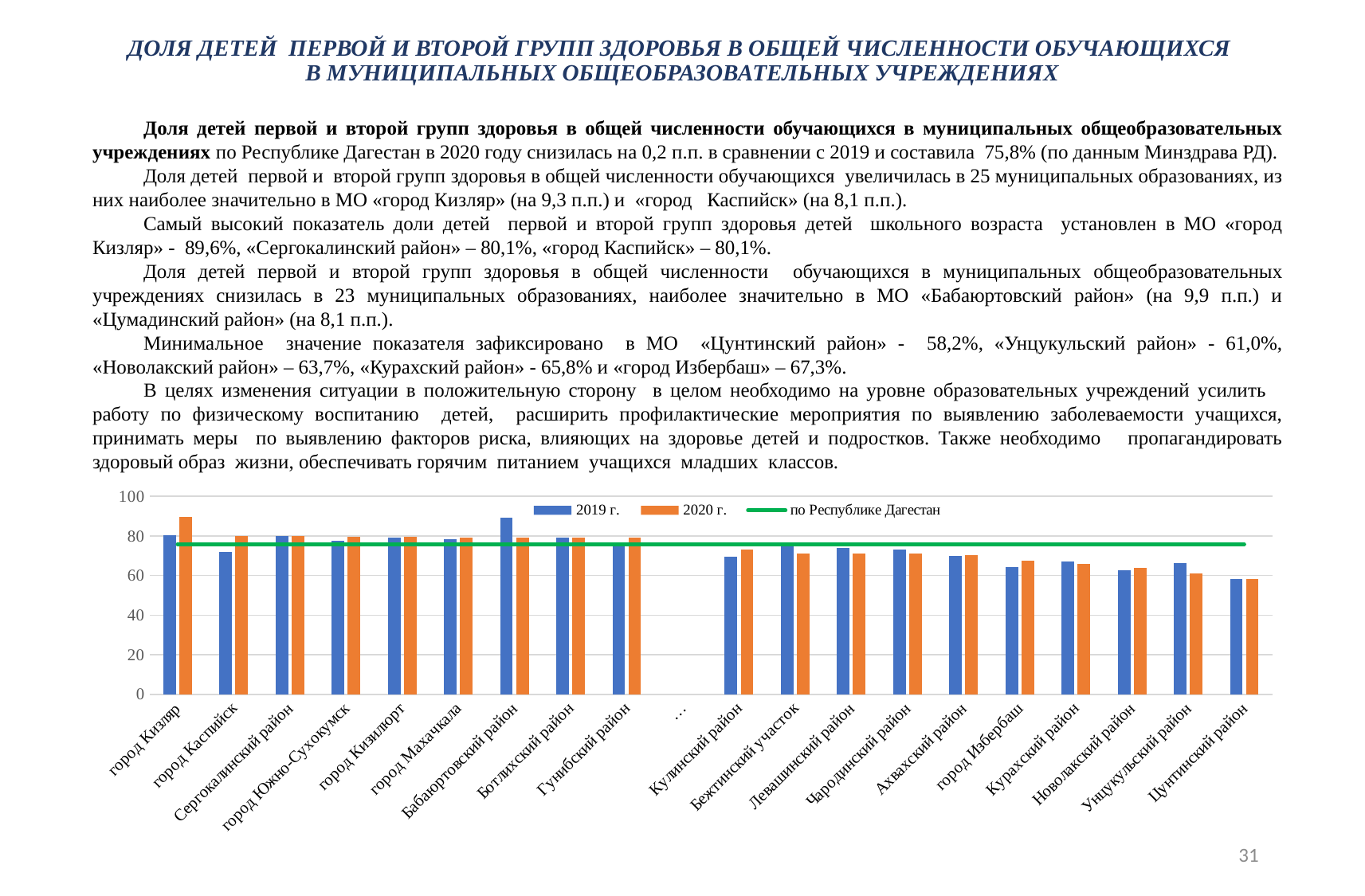

ДОЛЯ ДЕТЕЙ  ПЕРВОЙ И ВТОРОЙ ГРУПП ЗДОРОВЬЯ В ОБЩЕЙ ЧИСЛЕННОСТИ ОБУЧАЮЩИХСЯ
В МУНИЦИПАЛЬНЫХ ОБЩЕОБРАЗОВАТЕЛЬНЫХ УЧРЕЖДЕНИЯХ
Доля детей первой и второй групп здоровья в общей численности обучающихся в муниципальных общеобразовательных учреждениях по Республике Дагестан в 2020 году снизилась на 0,2 п.п. в сравнении с 2019 и составила  75,8% (по данным Минздрава РД).
Доля детей  первой и  второй групп здоровья в общей численности обучающихся  увеличилась в 25 муниципальных образованиях, из них наиболее значительно в МО «город Кизляр» (на 9,3 п.п.) и  «город   Каспийск» (на 8,1 п.п.).
Самый высокий показатель доли детей  первой и второй групп здоровья детей  школьного возраста  установлен в МО «город Кизляр» -  89,6%, «Сергокалинский район» – 80,1%, «город Каспийск» – 80,1%.
Доля детей первой и второй групп здоровья в общей численности  обучающихся в муниципальных общеобразовательных учреждениях снизилась в 23 муниципальных образованиях, наиболее значительно в МО «Бабаюртовский район» (на 9,9 п.п.) и «Цумадинский район» (на 8,1 п.п.).
Минимальное  значение показателя зафиксировано  в МО  «Цунтинский район» -  58,2%, «Унцукульский район» - 61,0%, «Новолакский район» – 63,7%, «Курахский район» - 65,8% и «город Избербаш» – 67,3%.
В целях изменения ситуации в положительную сторону  в целом необходимо на уровне образовательных учреждений усилить   работу по физическому воспитанию  детей,  расширить профилактические мероприятия по выявлению заболеваемости учащихся, принимать меры  по выявлению факторов риска, влияющих на здоровье детей и подростков. Также необходимо   пропагандировать здоровый образ  жизни, обеспечивать горячим  питанием  учащихся  младших  классов.

### Chart

| Category | 2019 г. | 2020 г. | по Республике Дагестан |
|---|---|---|---|
| город Кизляр | 80.3 | 89.6 | 75.8 |
| город Каспийск | 72.0 | 80.1 | 75.8 |
| Сергокалинский район | 80.1 | 80.1 | 75.8 |
| город Южно-Сухокумск | 77.4 | 79.6 | 75.8 |
| город Кизилюрт | 79.2 | 79.4 | 75.8 |
| город Махачкала | 78.3 | 79.3 | 75.8 |
| Бабаюртовский район | 89.1 | 79.2 | 75.8 |
| Ботлихский район | 79.0 | 79.1 | 75.8 |
| Гунибский район | 75.4 | 79.0 | 75.8 |
| … | None | None | 75.8 |
| Кулинский район | 69.6 | 72.9 | 75.8 |
| Бежтинский участок | 75.8 | 71.1 | 75.8 |
| Левашинский район | 74.0 | 71.0 | 75.8 |
| Чародинский район | 73.0 | 70.9 | 75.8 |
| Ахвахский район | 69.7 | 70.4 | 75.8 |
| город Избербаш | 64.2 | 67.3 | 75.8 |
| Курахский район | 67.1 | 65.8 | 75.8 |
| Новолакский район | 62.6 | 63.7 | 75.8 |
| Унцукульский район | 66.1 | 61.0 | 75.8 |
| Цунтинский район | 58.2 | 58.2 | 75.8 |
31